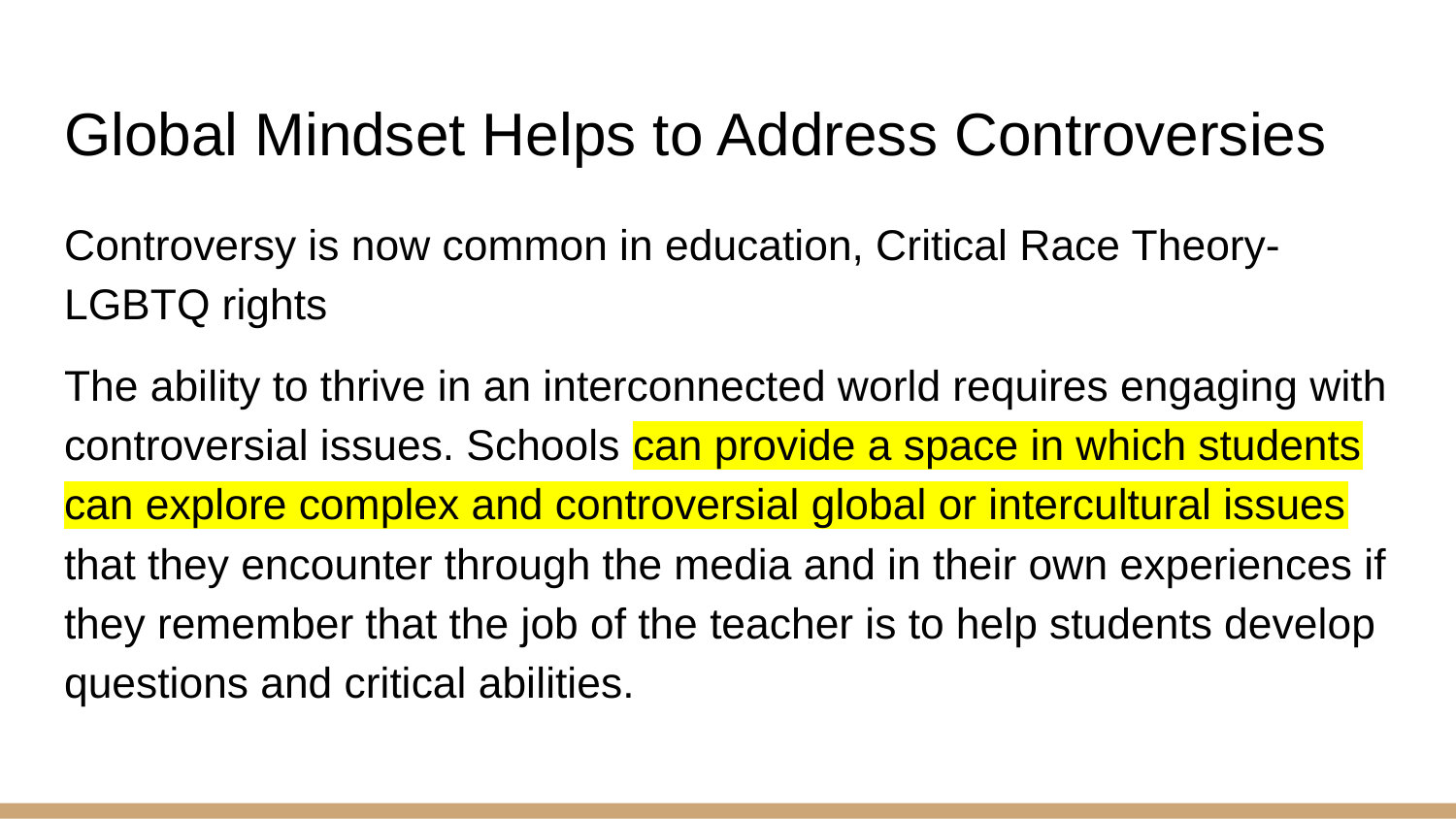

# Global Mindset Helps to Address Controversies
Controversy is now common in education, Critical Race Theory-LGBTQ rights
The ability to thrive in an interconnected world requires engaging with controversial issues. Schools can provide a space in which students can explore complex and controversial global or intercultural issues that they encounter through the media and in their own experiences if they remember that the job of the teacher is to help students develop questions and critical abilities.